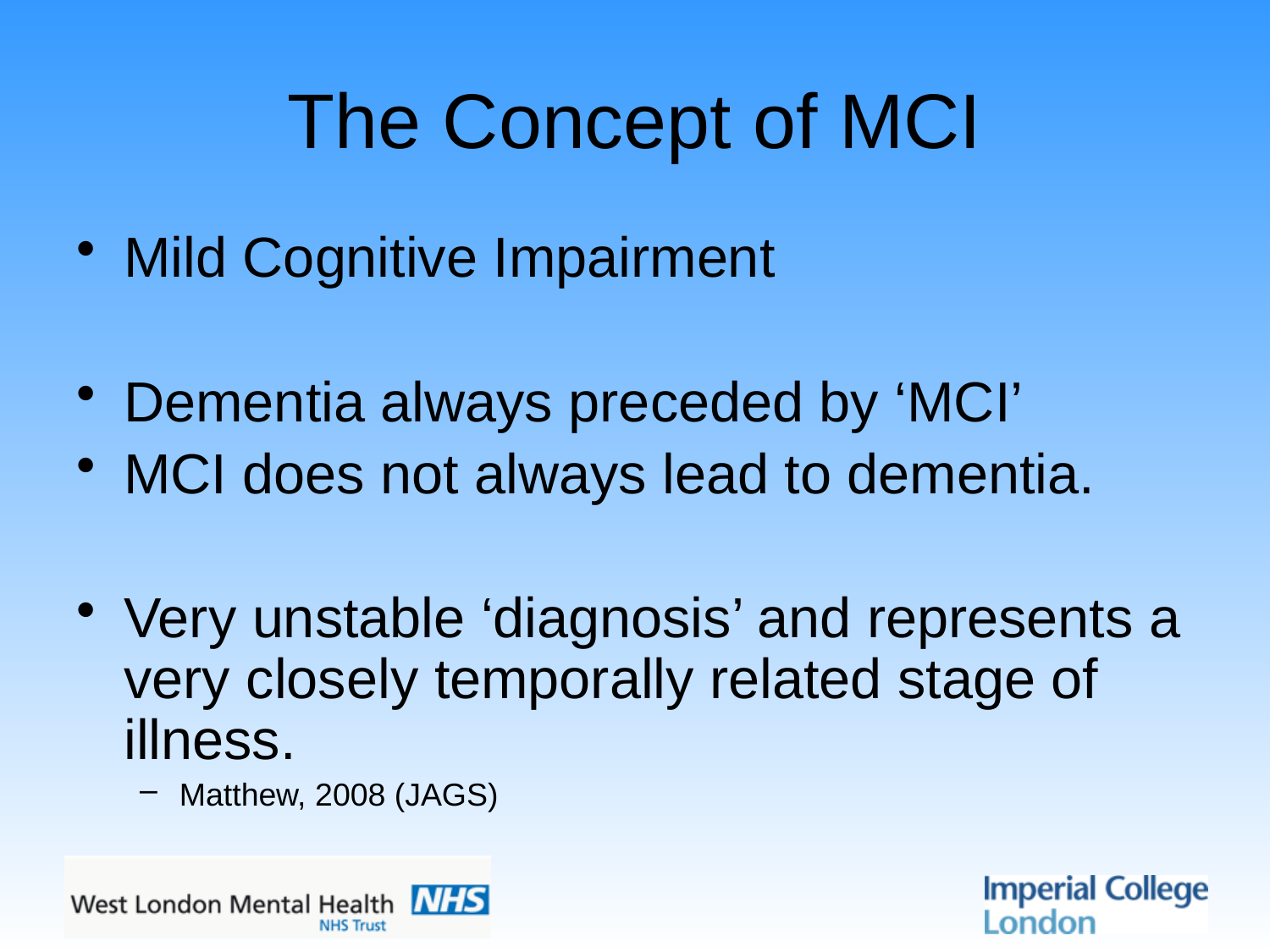

# The Concept of MCI
Mild Cognitive Impairment

Dementia always preceded by ‘MCI’
MCI does not always lead to dementia.

Very unstable ‘diagnosis’ and represents a very closely temporally related stage of illness.
Matthew, 2008 (JAGS)